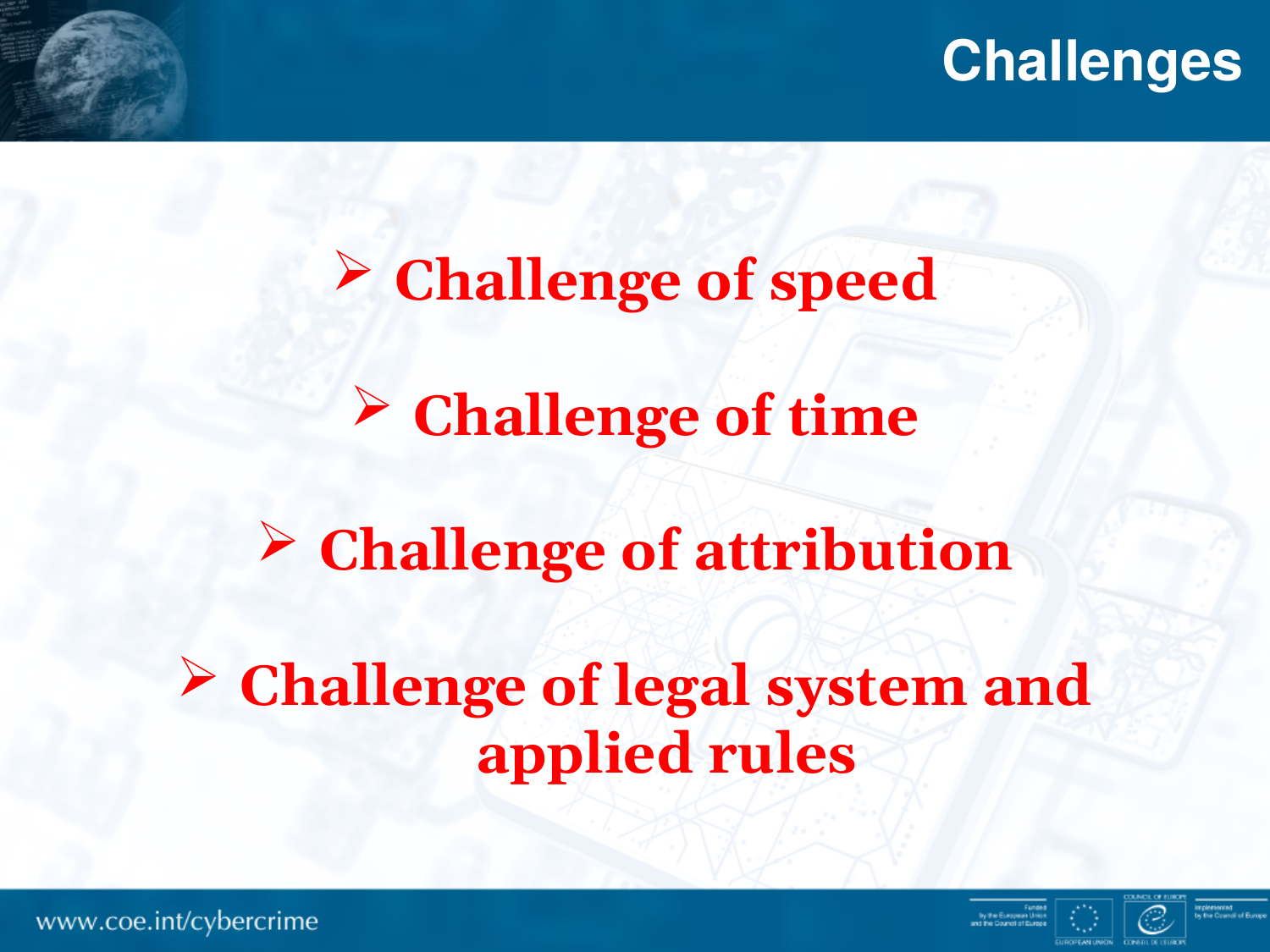

Challenges
Challenge of speed

Challenge of time

Challenge of attribution

Challenge of legal system and applied rules